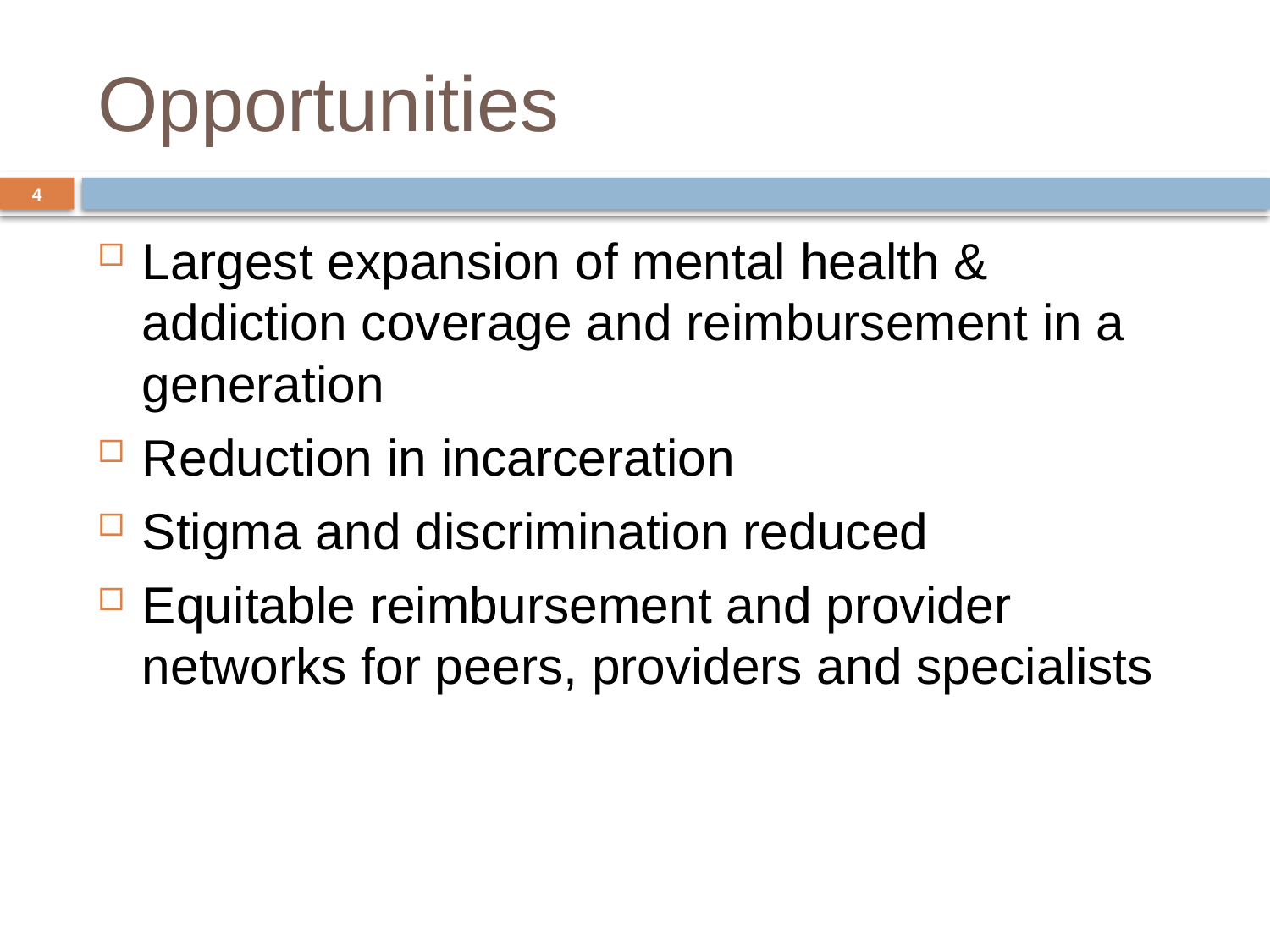

# Opportunities
4
Largest expansion of mental health & addiction coverage and reimbursement in a generation
Reduction in incarceration
Stigma and discrimination reduced
Equitable reimbursement and provider networks for peers, providers and specialists